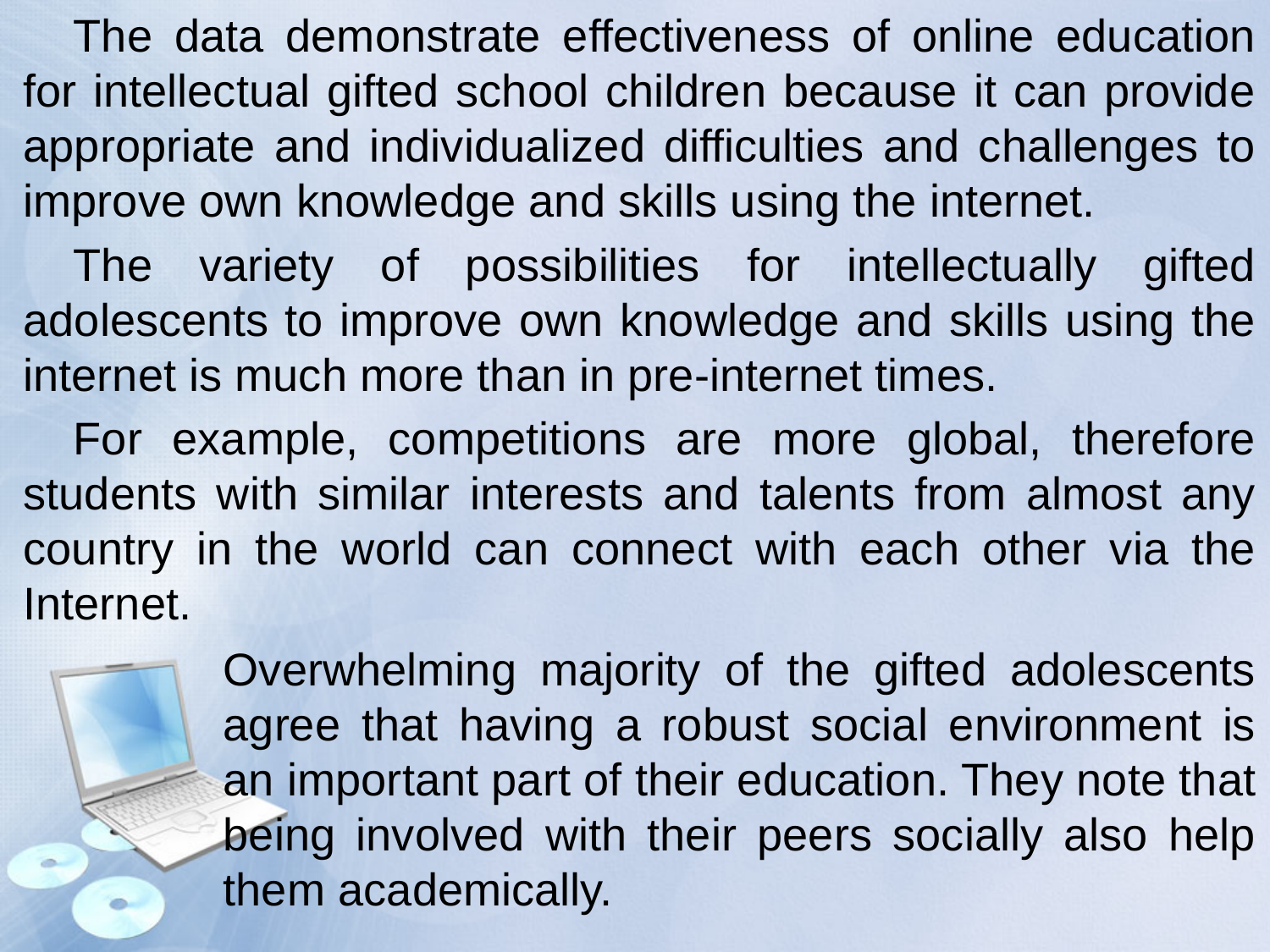

The data demonstrate effectiveness of online education for intellectual gifted school children because it can provide appropriate and individualized difficulties and challenges to improve own knowledge and skills using the internet.
The variety of possibilities for intellectually gifted adolescents to improve own knowledge and skills using the internet is much more than in pre-internet times.
For example, competitions are more global, therefore students with similar interests and talents from almost any country in the world can connect with each other via the Internet.
Overwhelming majority of the gifted adolescents agree that having a robust social environment is an important part of their education. They note that being involved with their peers socially also help them academically.